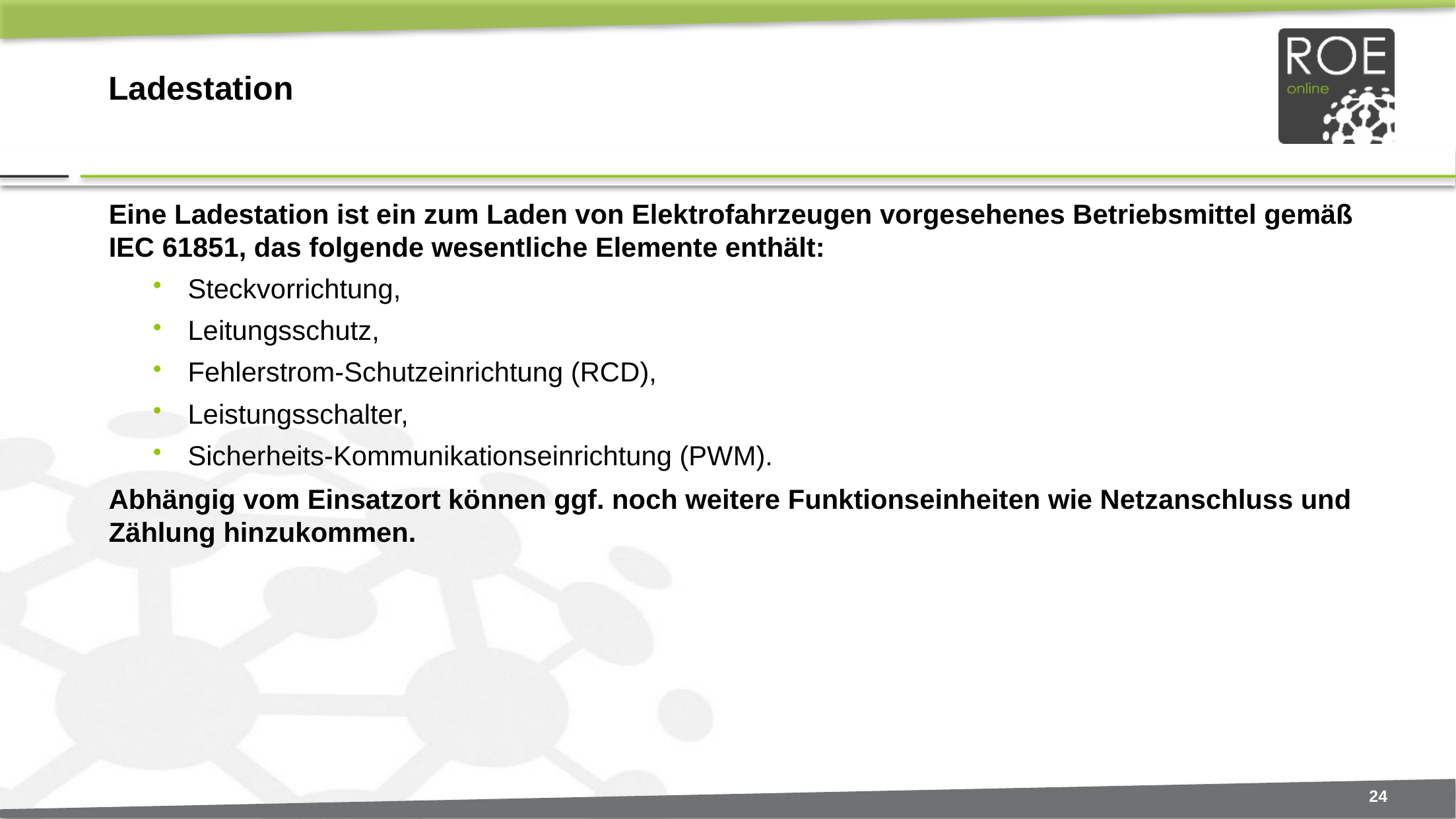

# Ladestation
Eine Ladestation ist ein zum Laden von Elektrofahrzeugen vorgesehenes Betriebsmittel gemäß IEC 61851, das folgende wesentliche Elemente enthält:
Steckvorrichtung,
Leitungsschutz,
Fehlerstrom-Schutzeinrichtung (RCD),
Leistungsschalter,
Sicherheits-Kommunikationseinrichtung (PWM).
Abhängig vom Einsatzort können ggf. noch weitere Funktionseinheiten wie Netzanschluss und Zählung hinzukommen.

24